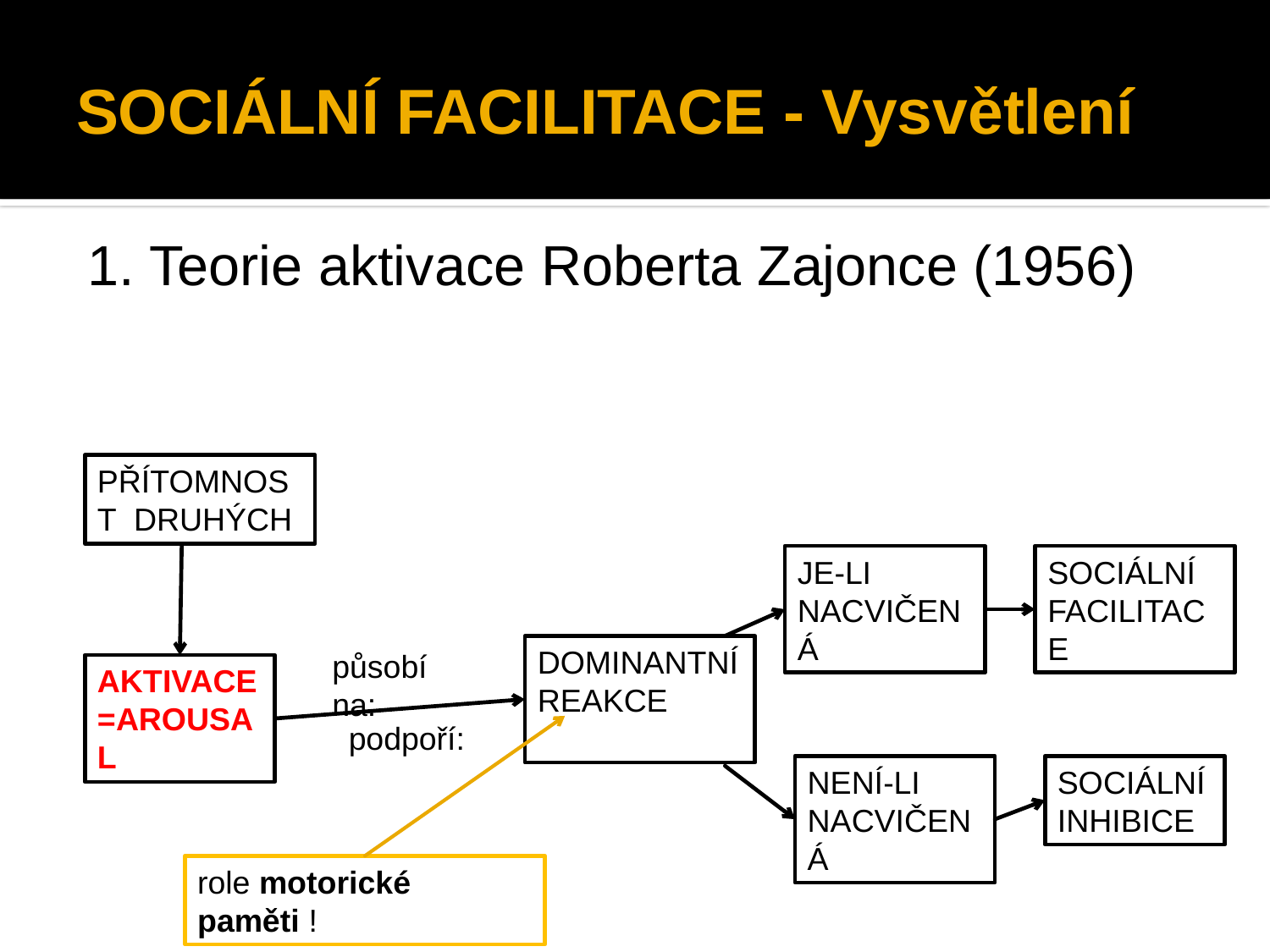

# SOCIÁLNÍ FACILITACE - Vysvětlení
1. Teorie aktivace Roberta Zajonce (1956)
PŘÍTOMNOST  DRUHÝCH
JE-LI NACVIČENÁ
SOCIÁLNÍ
FACILITACE
DOMINANTNÍ REAKCE

působí na:
AKTIVACE
=AROUSAL
podpoří:
NENÍ-LI NACVIČENÁ
SOCIÁLNÍ
INHIBICE
role motorické paměti !